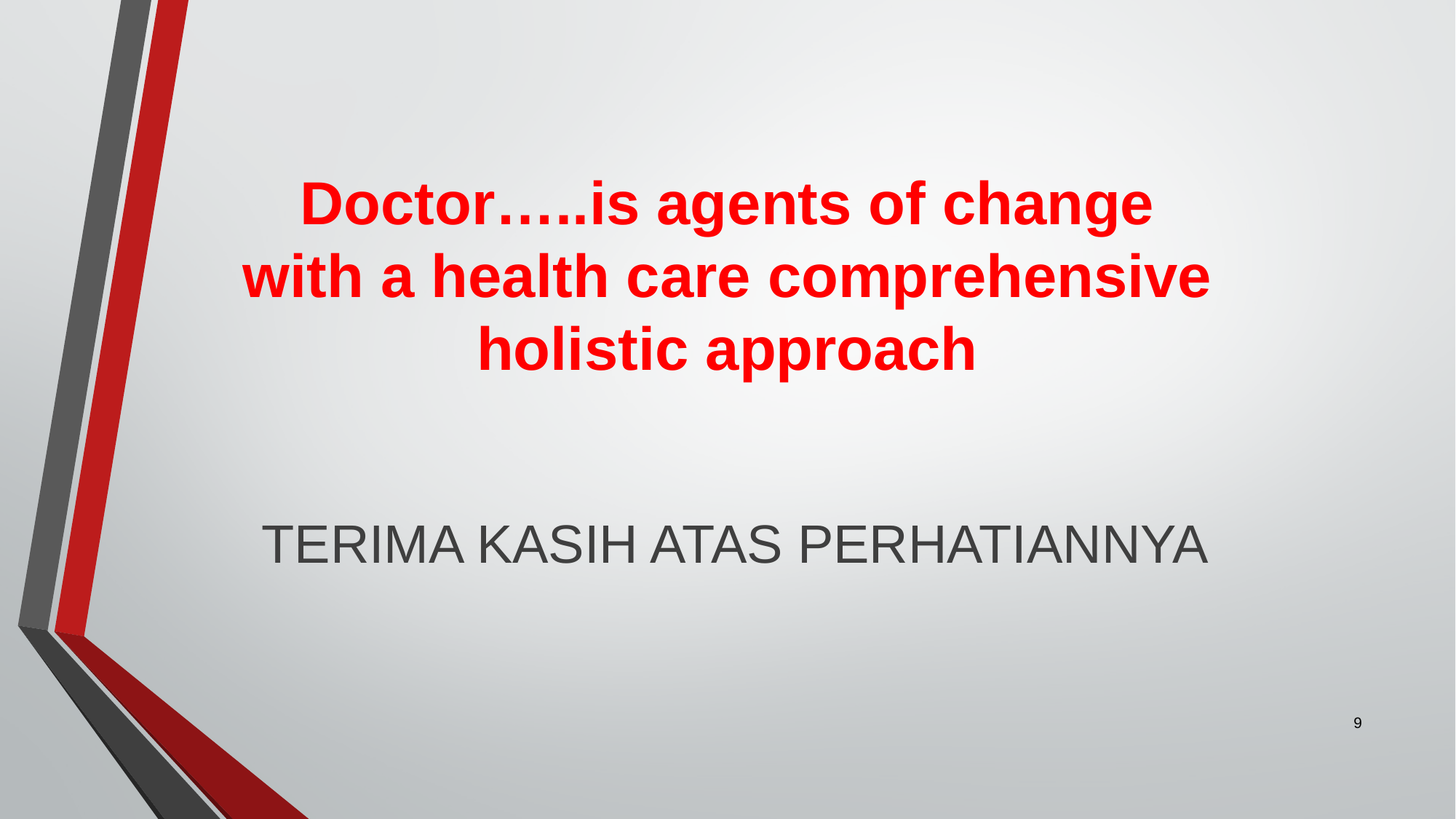

Doctor…..is agents of change with a health care comprehensive holistic approach
TERIMA KASIH ATAS PERHATIANNYA
9